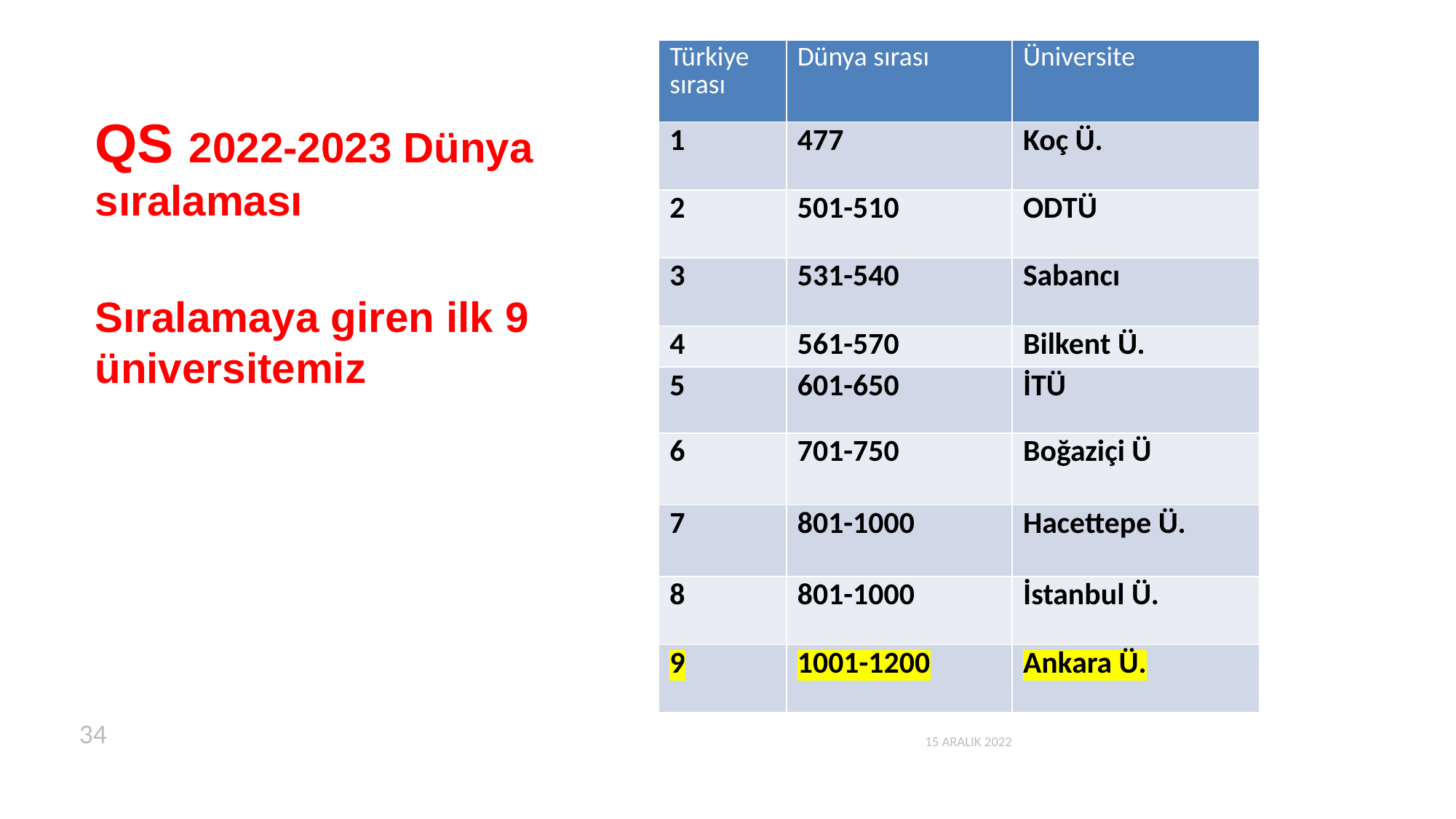

| Türkiye sırası | Dünya sırası | Üniversite |
| --- | --- | --- |
| 1 | 477 | Koç Ü. |
| 2 | 501-510 | ODTÜ |
| 3 | 531-540 | Sabancı |
| 4 | 561-570 | Bilkent Ü. |
| 5 | 601-650 | İTÜ |
| 6 | 701-750 | Boğaziçi Ü |
| 7 | 801-1000 | Hacettepe Ü. |
| 8 | 801-1000 | İstanbul Ü. |
| 9 | 1001-1200 | Ankara Ü. |
# QS 2022-2023 Dünya sıralaması Sıralamaya giren ilk 9 üniversitemiz
34
15 ARALIK 2022